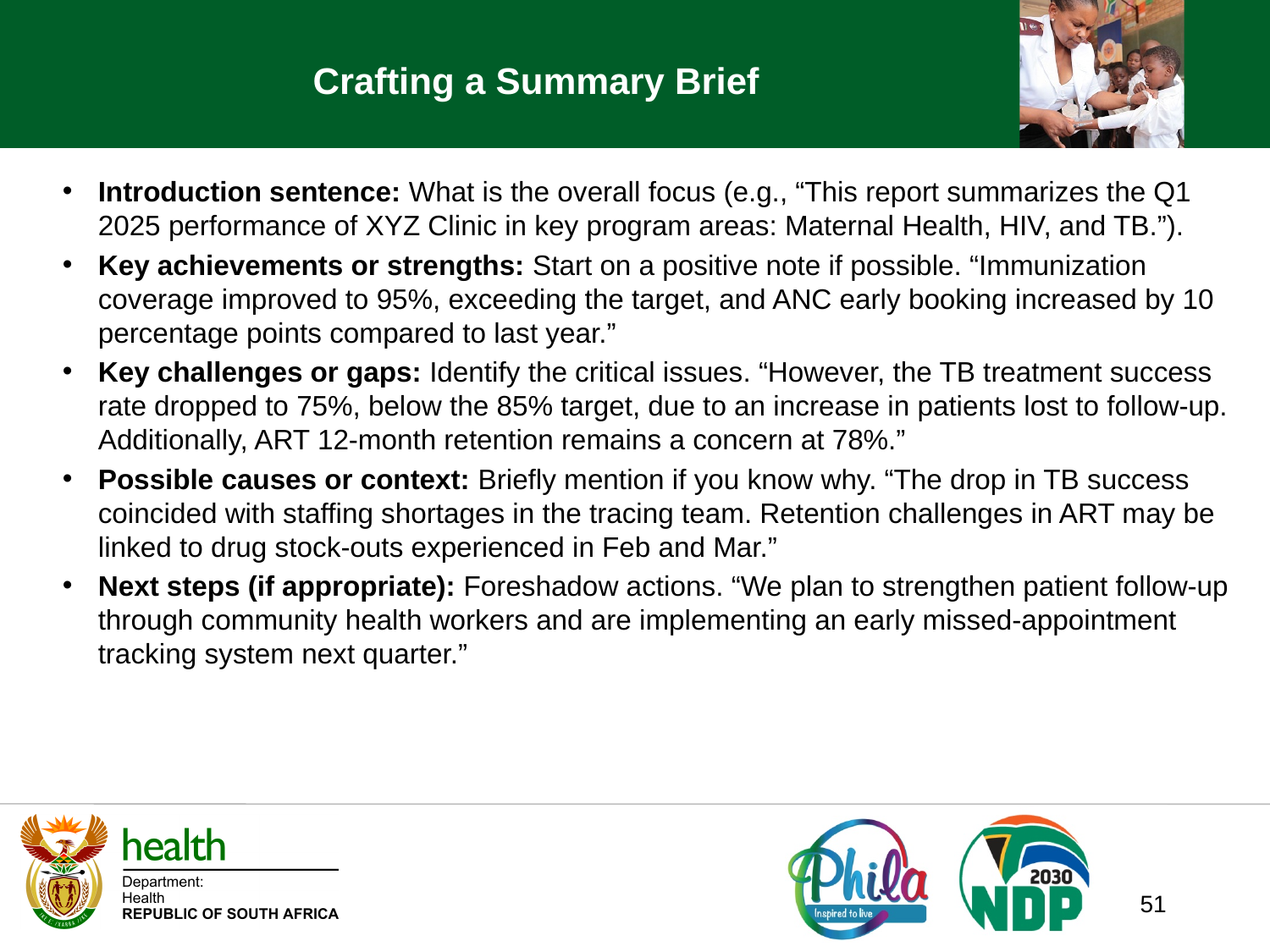

# Crafting a Summary Brief
Introduction sentence: What is the overall focus (e.g., “This report summarizes the Q1 2025 performance of XYZ Clinic in key program areas: Maternal Health, HIV, and TB.”).
Key achievements or strengths: Start on a positive note if possible. “Immunization coverage improved to 95%, exceeding the target, and ANC early booking increased by 10 percentage points compared to last year.”
Key challenges or gaps: Identify the critical issues. “However, the TB treatment success rate dropped to 75%, below the 85% target, due to an increase in patients lost to follow-up. Additionally, ART 12-month retention remains a concern at 78%.”
Possible causes or context: Briefly mention if you know why. “The drop in TB success coincided with staffing shortages in the tracing team. Retention challenges in ART may be linked to drug stock-outs experienced in Feb and Mar.”
Next steps (if appropriate): Foreshadow actions. “We plan to strengthen patient follow-up through community health workers and are implementing an early missed-appointment tracking system next quarter.”